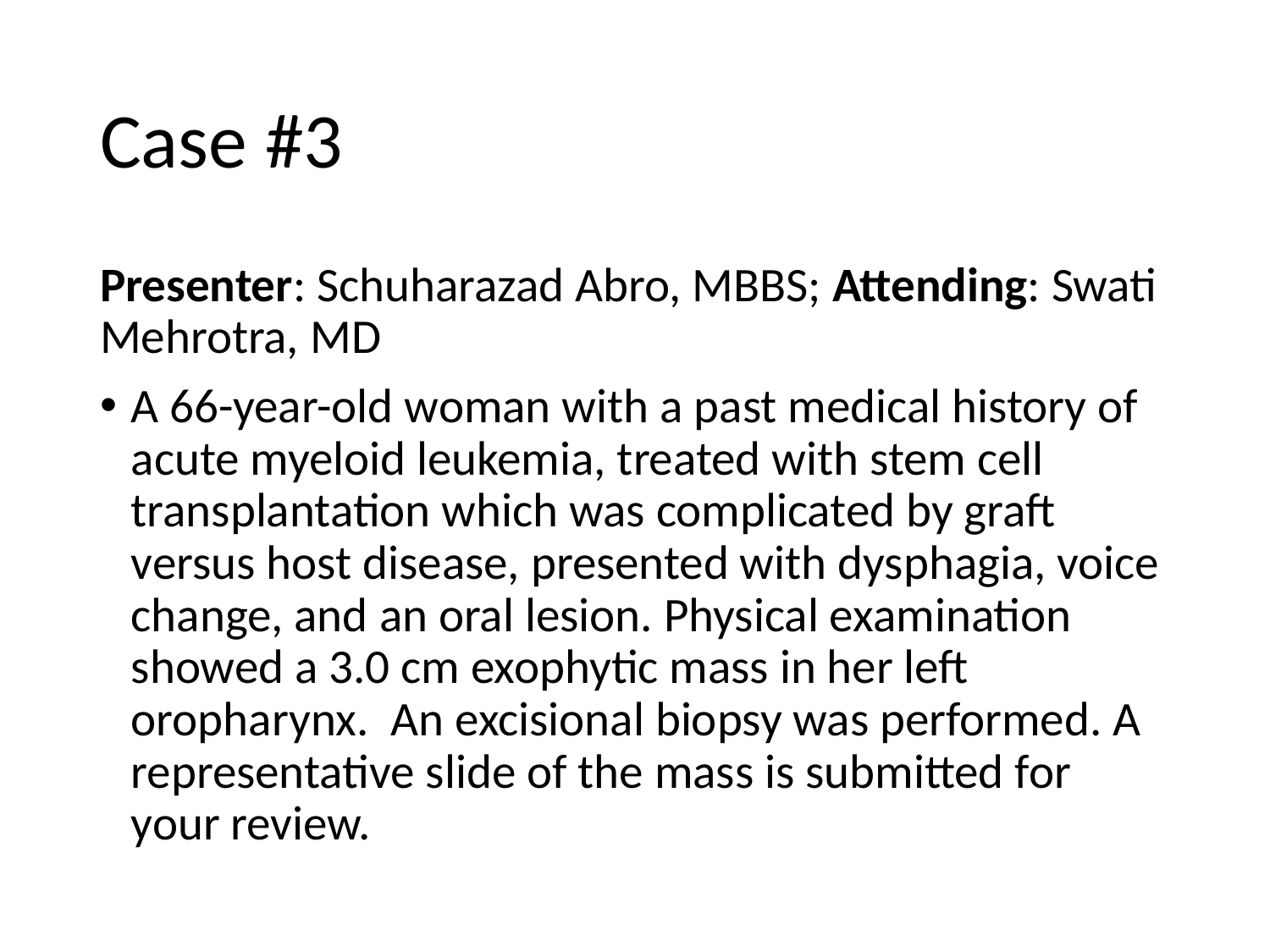

# Case #3
Presenter: Schuharazad Abro, MBBS; Attending: Swati Mehrotra, MD
A 66-year-old woman with a past medical history of acute myeloid leukemia, treated with stem cell transplantation which was complicated by graft versus host disease, presented with dysphagia, voice change, and an oral lesion. Physical examination showed a 3.0 cm exophytic mass in her left oropharynx.  An excisional biopsy was performed. A representative slide of the mass is submitted for your review.